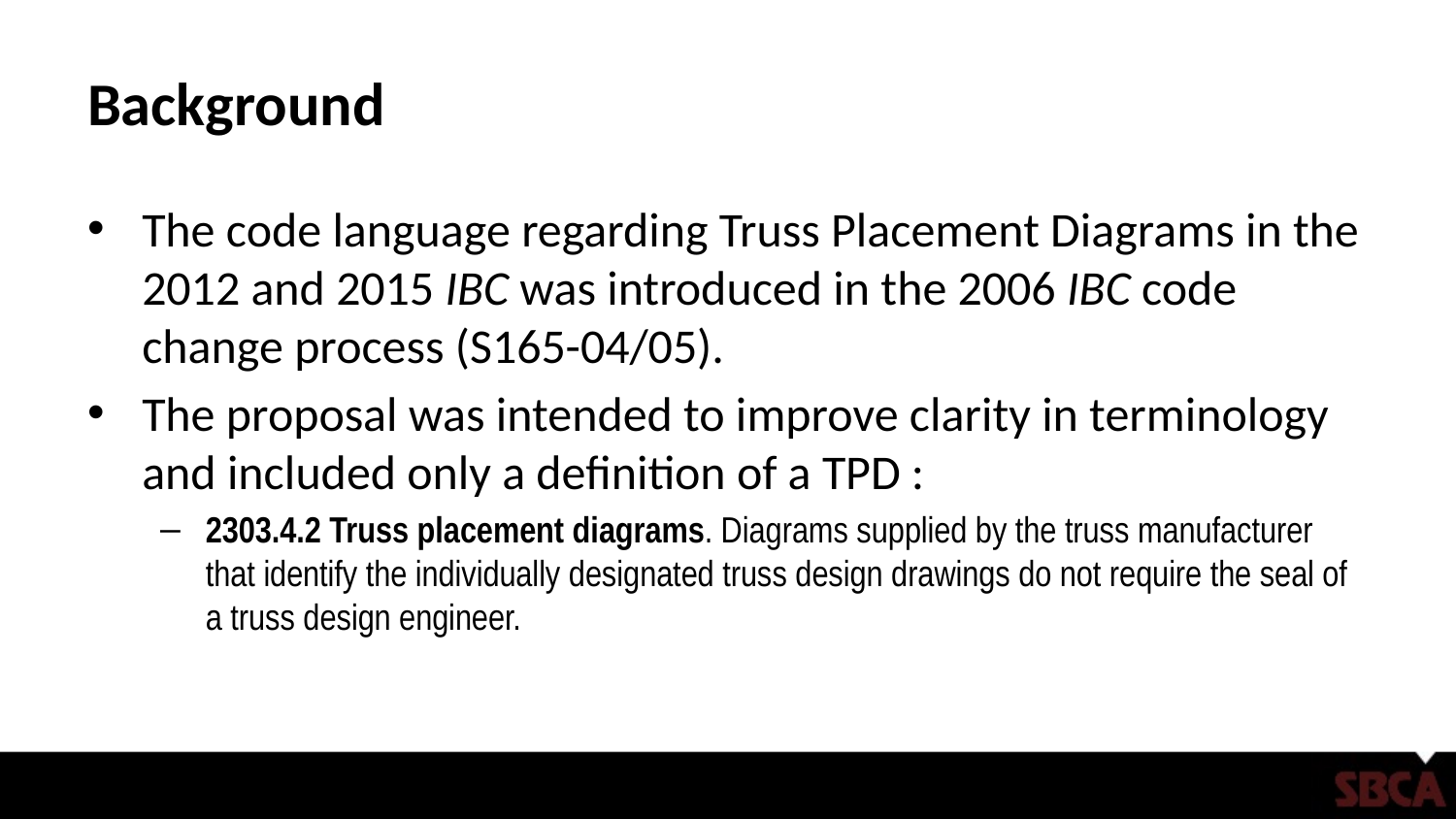

# Background
The code language regarding Truss Placement Diagrams in the 2012 and 2015 IBC was introduced in the 2006 IBC code change process (S165-04/05).
The proposal was intended to improve clarity in terminology and included only a definition of a TPD :
2303.4.2 Truss placement diagrams. Diagrams supplied by the truss manufacturer that identify the individually designated truss design drawings do not require the seal of a truss design engineer.